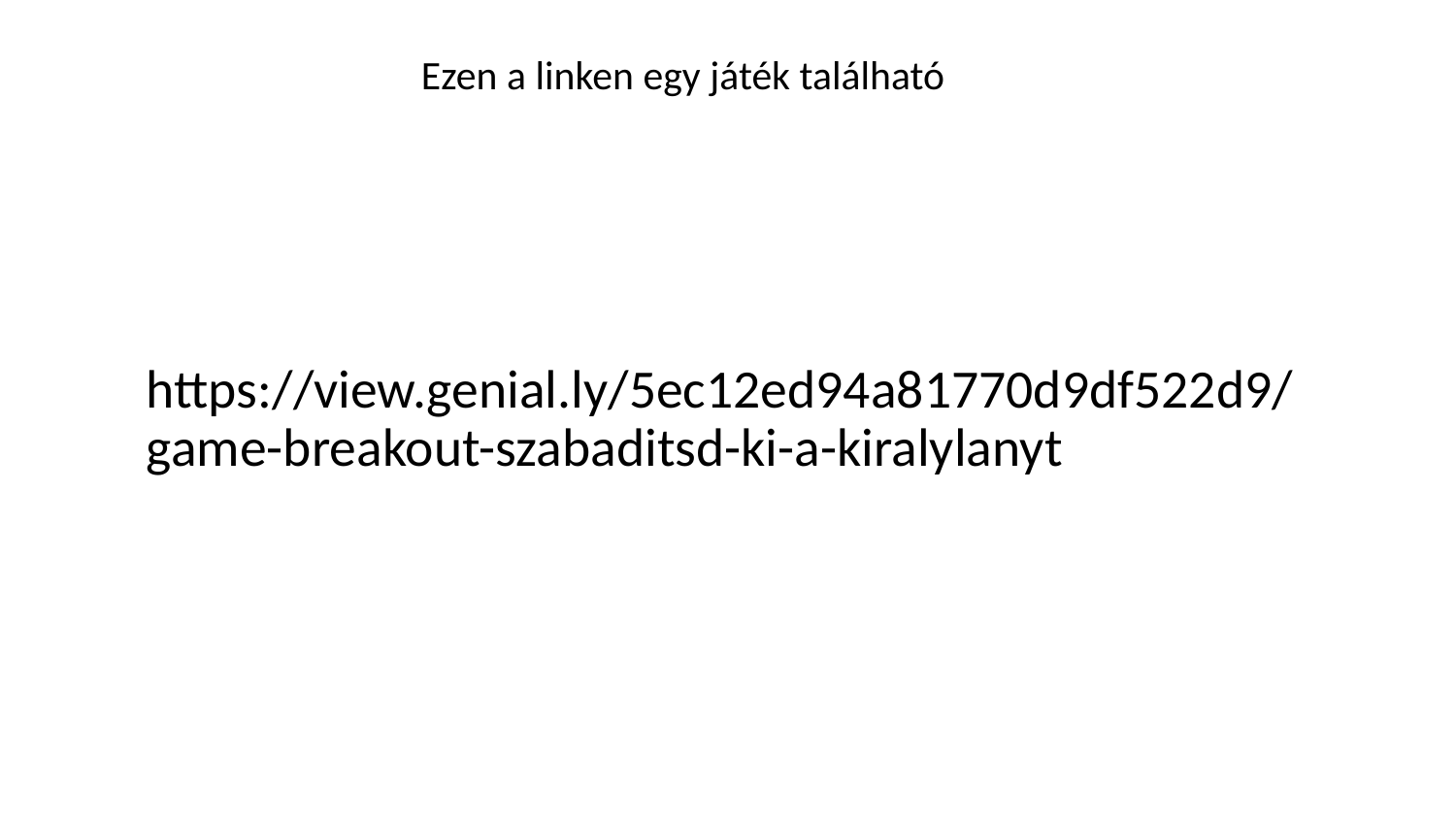

Ezen a linken egy játék található
# https://view.genial.ly/5ec12ed94a81770d9df522d9/game-breakout-szabaditsd-ki-a-kiralylanyt